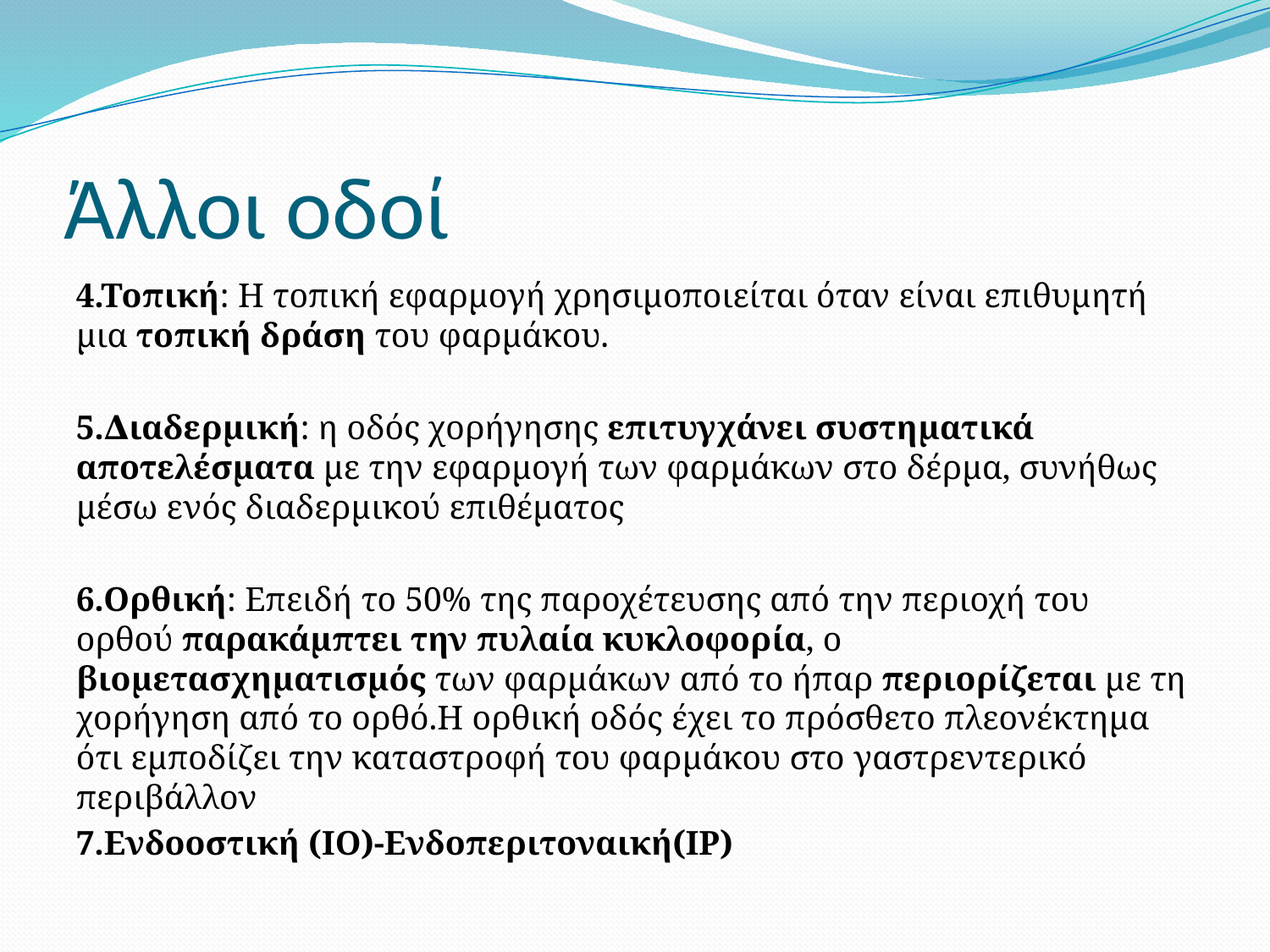

# Άλλοι οδοί
4.Τοπική: Η τοπική εφαρμογή χρησιμοποιείται όταν είναι επιθυμητή μια τοπική δράση του φαρμάκου.

5.∆ιαδερμική: η οδός χορήγησης επιτυγχάνει συστηματικά αποτελέσματα με την εφαρμογή των φαρμάκων στο δέρμα, συνήθως μέσω ενός διαδερμικού επιθέματος

6.Ορθική: Επειδή το 50% της παροχέτευσης από την περιοχή του ορθού παρακάμπτει την πυλαία κυκλοφορία, ο βιομετασχηματισμός των φαρμάκων από το ήπαρ περιορίζεται με τη χορήγηση από το ορθό.Η ορθική οδός έχει το πρόσθετο πλεονέκτημα ότι εμποδίζει την καταστροφή του φαρμάκου στο γαστρεντερικό περιβάλλον
7.Ενδοοστική (IO)-Eνδοπεριτοναική(IP)